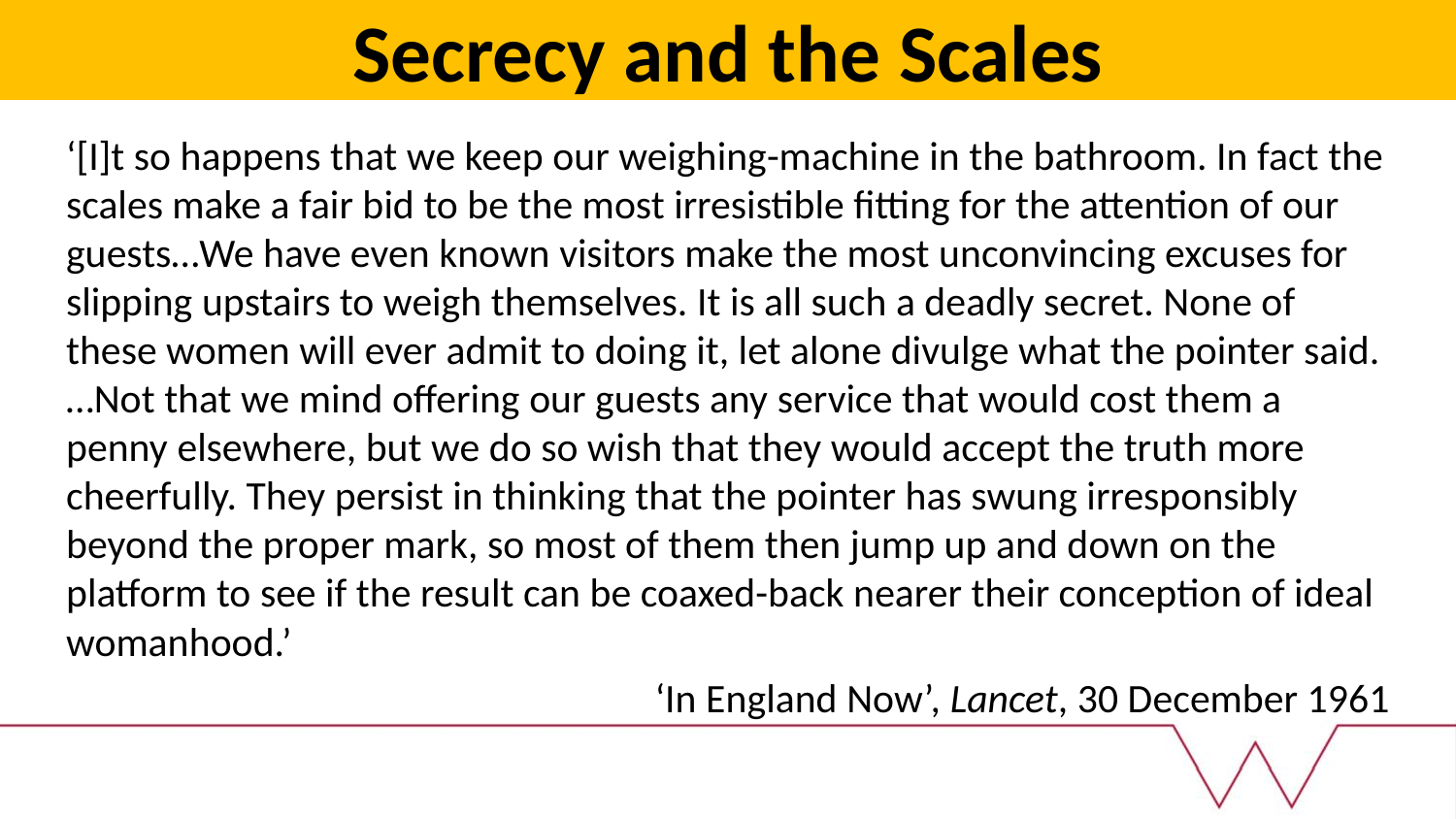

# Secrecy and the Scales
‘[I]t so happens that we keep our weighing-machine in the bathroom. In fact the scales make a fair bid to be the most irresistible fitting for the attention of our guests…We have even known visitors make the most unconvincing excuses for slipping upstairs to weigh themselves. It is all such a deadly secret. None of these women will ever admit to doing it, let alone divulge what the pointer said. …Not that we mind offering our guests any service that would cost them a penny elsewhere, but we do so wish that they would accept the truth more cheerfully. They persist in thinking that the pointer has swung irresponsibly beyond the proper mark, so most of them then jump up and down on the platform to see if the result can be coaxed-back nearer their conception of ideal womanhood.’
‘In England Now’, Lancet, 30 December 1961